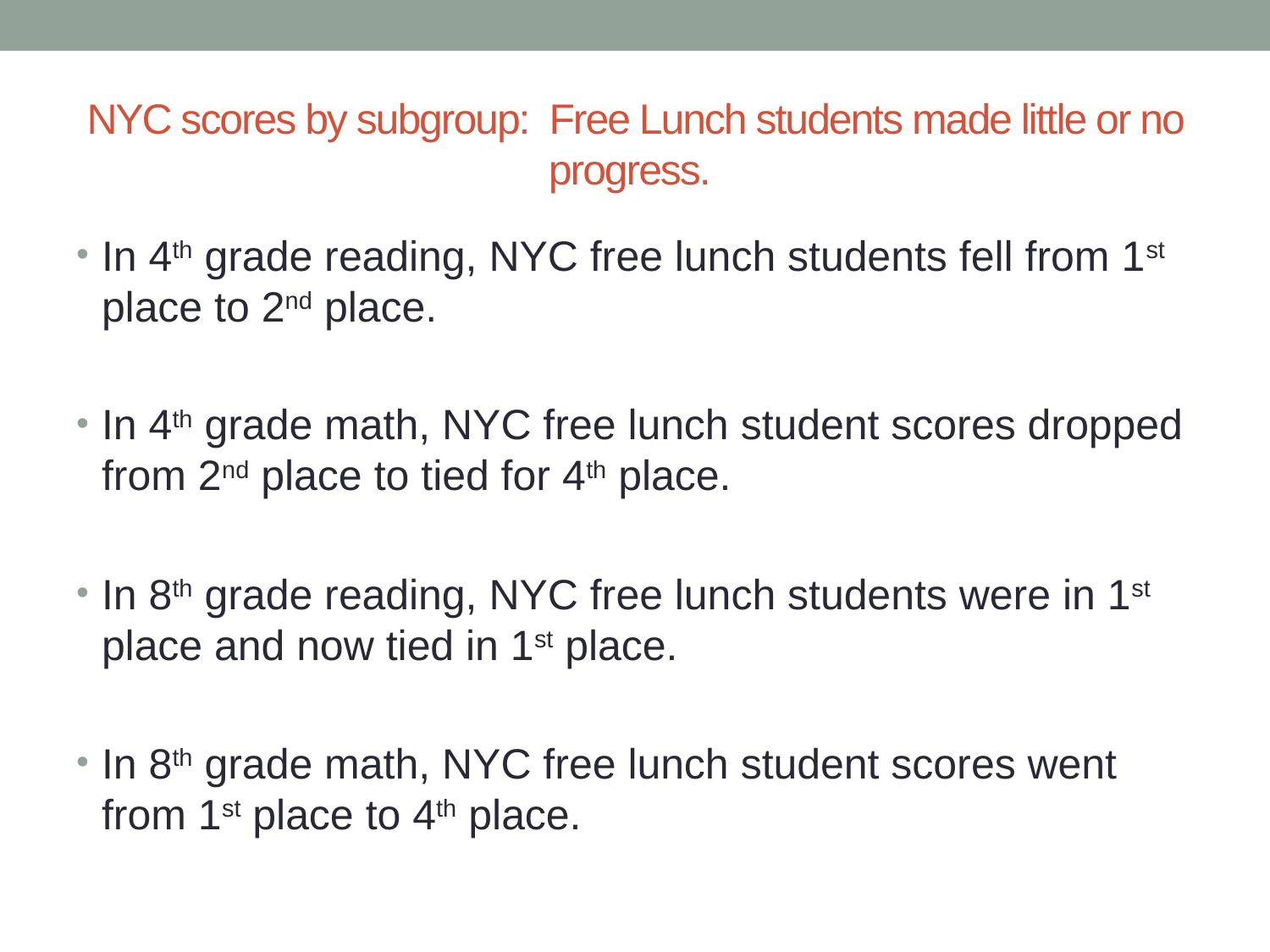

# NYC scores by subgroup:  Free Lunch students made little or no progress.
In 4th grade reading, NYC free lunch students fell from 1st place to 2nd place.

In 4th grade math, NYC free lunch student scores dropped from 2nd place to tied for 4th place.

In 8th grade reading, NYC free lunch students were in 1st place and now tied in 1st place.

In 8th grade math, NYC free lunch student scores went from 1st place to 4th place.